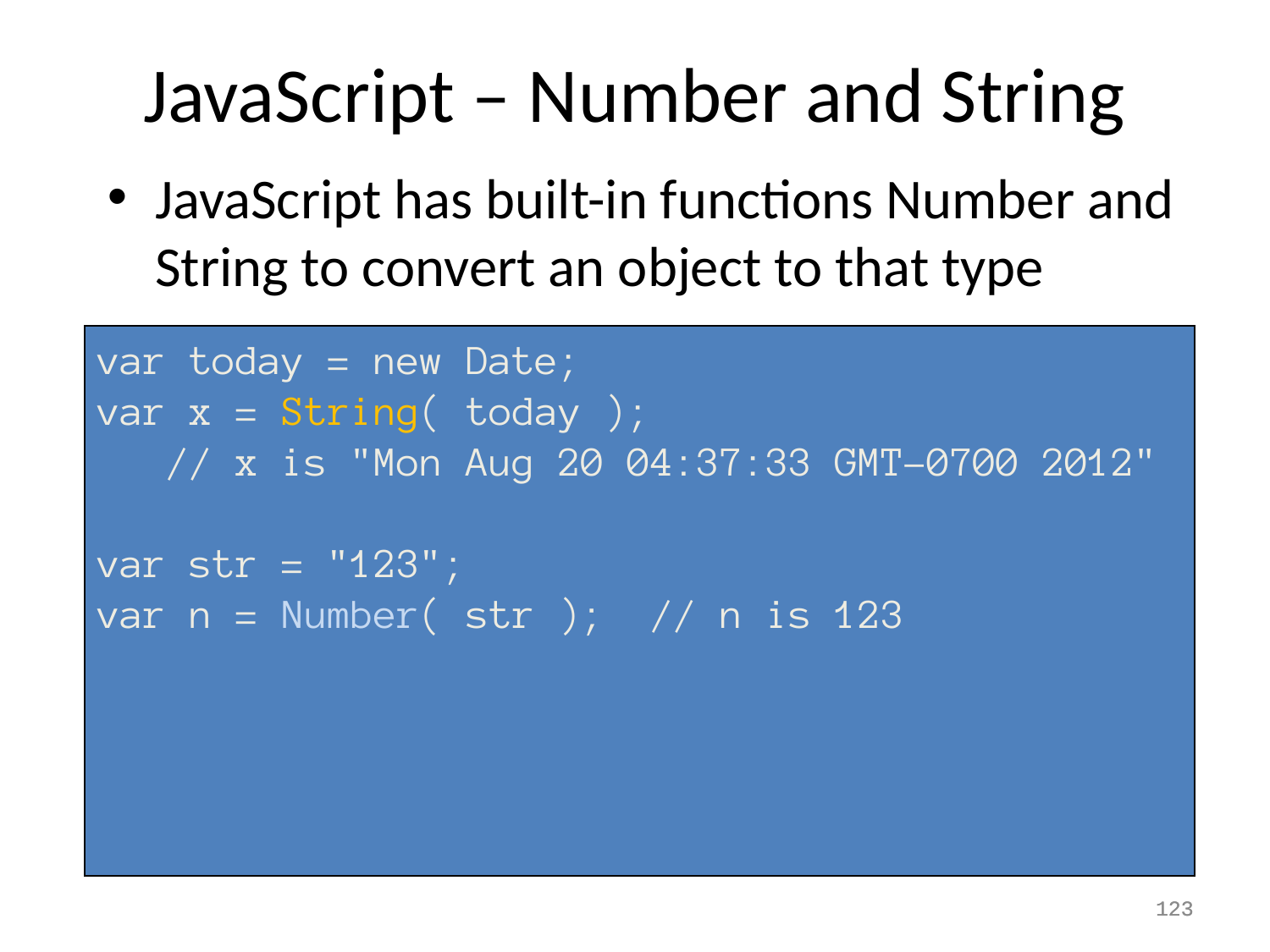

JavaScript – Number and String
JavaScript has built-in functions Number and String to convert an object to that type

var today = new Date;
var x = String( today );
   // x is "Mon Aug 20 04:37:33 GMT-0700 2012"

var str = "123";
var n = Number( str );  // n is 123
123
123